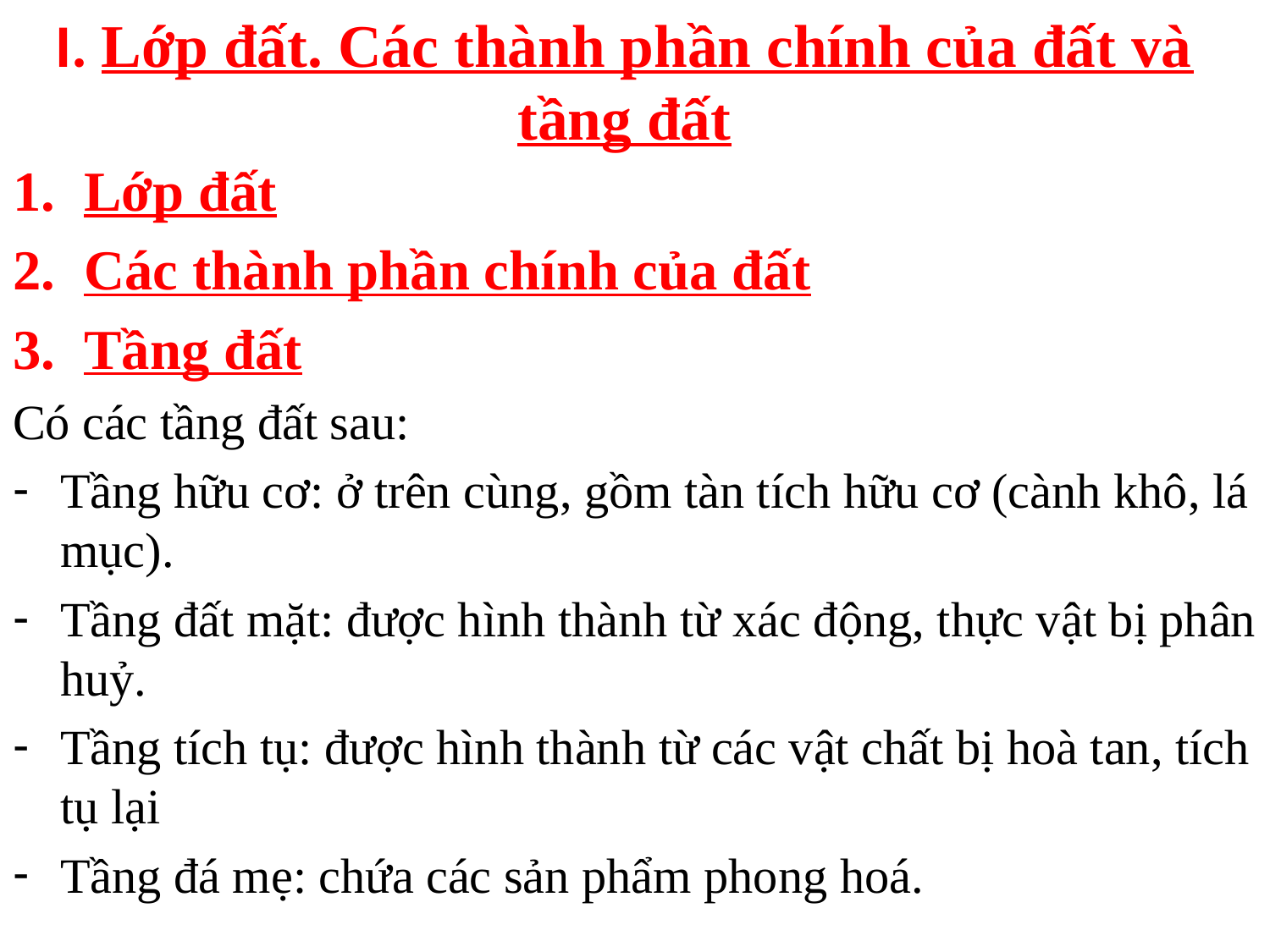

# I. Lớp đất. Các thành phần chính của đất và tầng đất
Lớp đất
Các thành phần chính của đất
Tầng đất
Có các tầng đất sau:
Tầng hữu cơ: ở trên cùng, gồm tàn tích hữu cơ (cành khô, lá mục).
Tầng đất mặt: được hình thành từ xác động, thực vật bị phân huỷ.
Tầng tích tụ: được hình thành từ các vật chất bị hoà tan, tích tụ lại
Tầng đá mẹ: chứa các sản phẩm phong hoá.